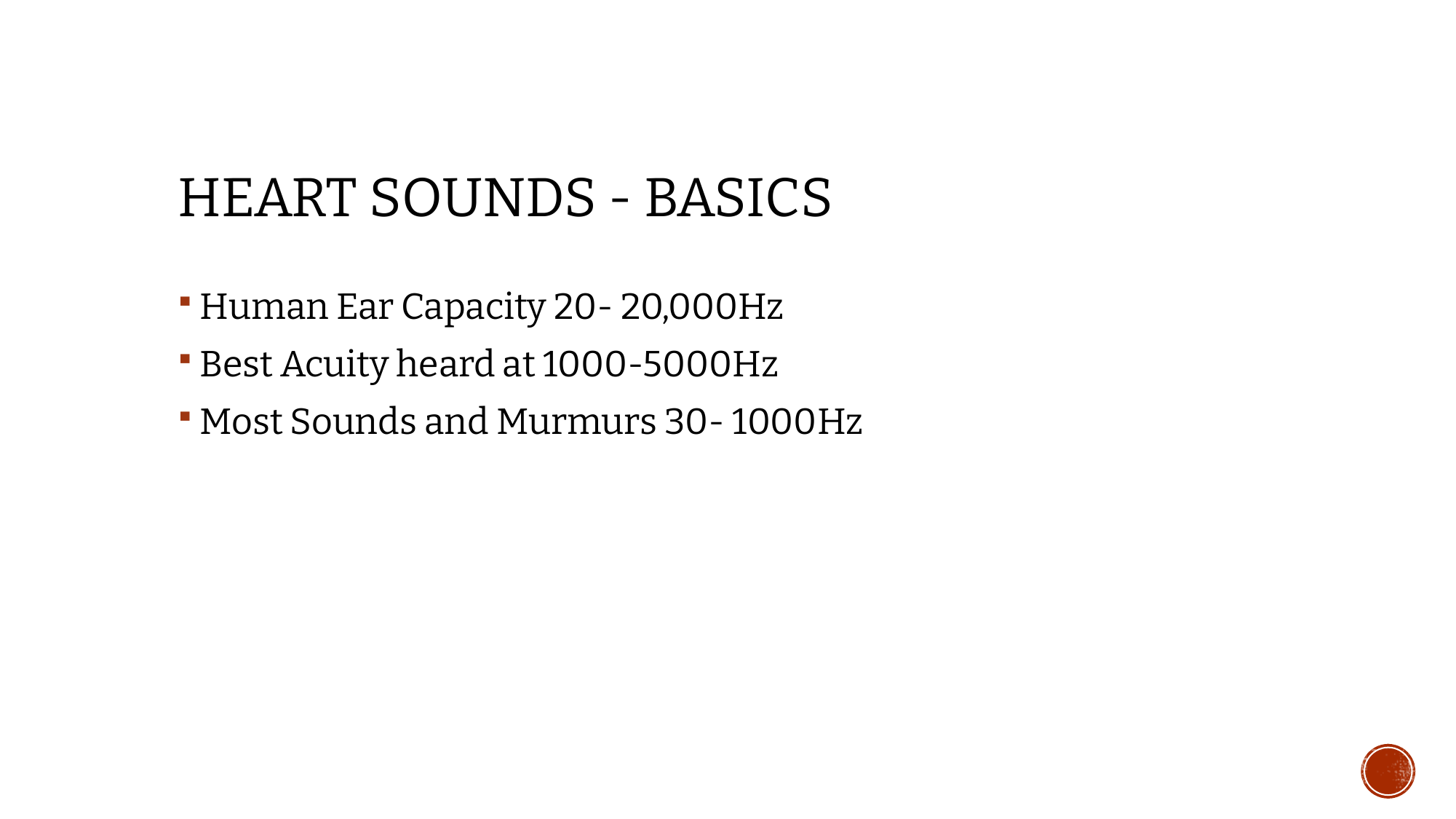

# Heart Sounds - Basics
Human Ear Capacity 20- 20,000Hz
Best Acuity heard at 1000-5000Hz
Most Sounds and Murmurs 30- 1000Hz